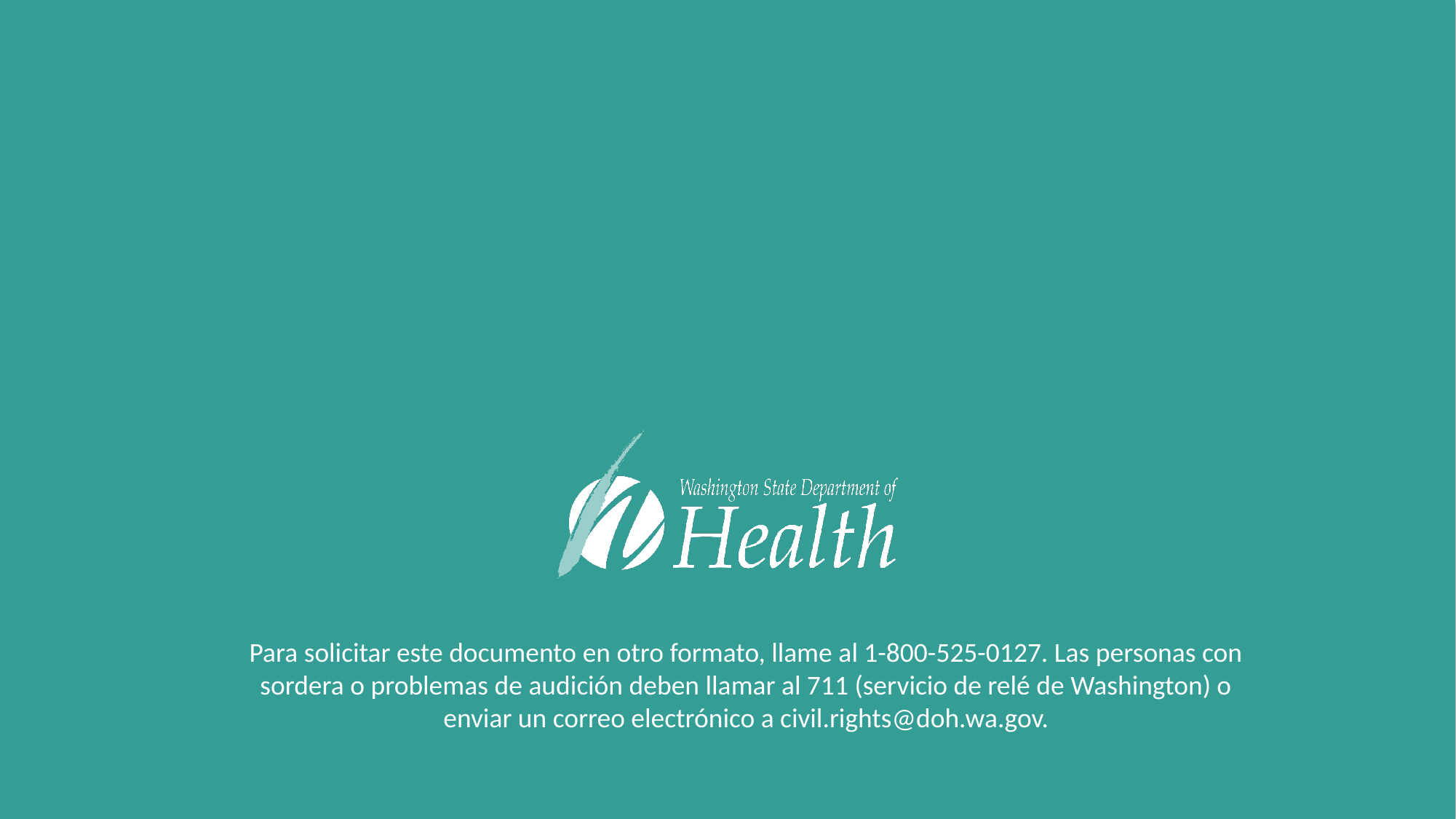

Para solicitar este documento en otro formato, llame al 1-800-525-0127. Las personas con sordera o problemas de audición deben llamar al 711 (servicio de relé de Washington) o enviar un correo electrónico a civil.rights@doh.wa.gov.